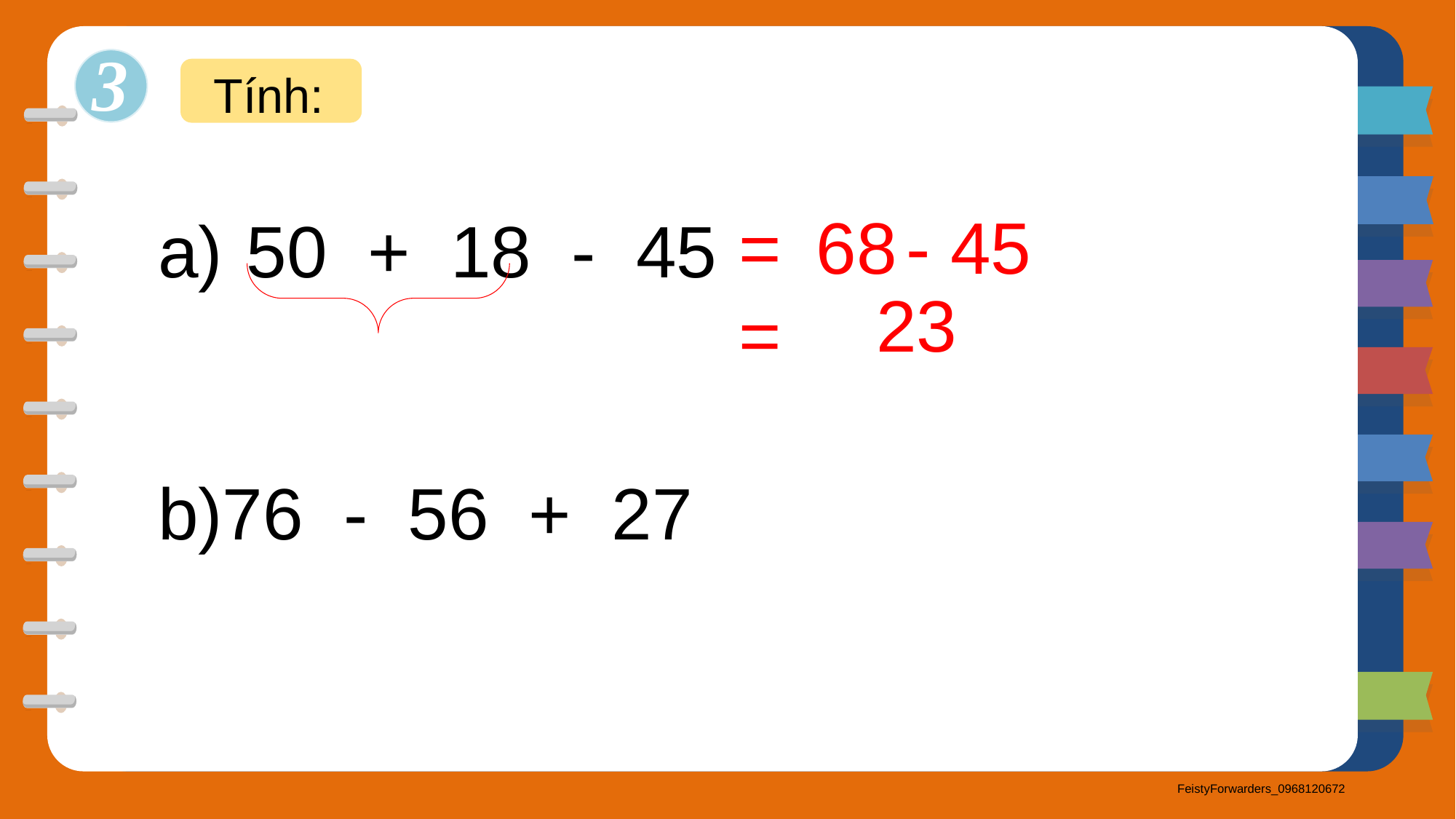

3

Tính:
50  +  18  -  45

b)76  -  56  +  27

=
=
68
- 45
23